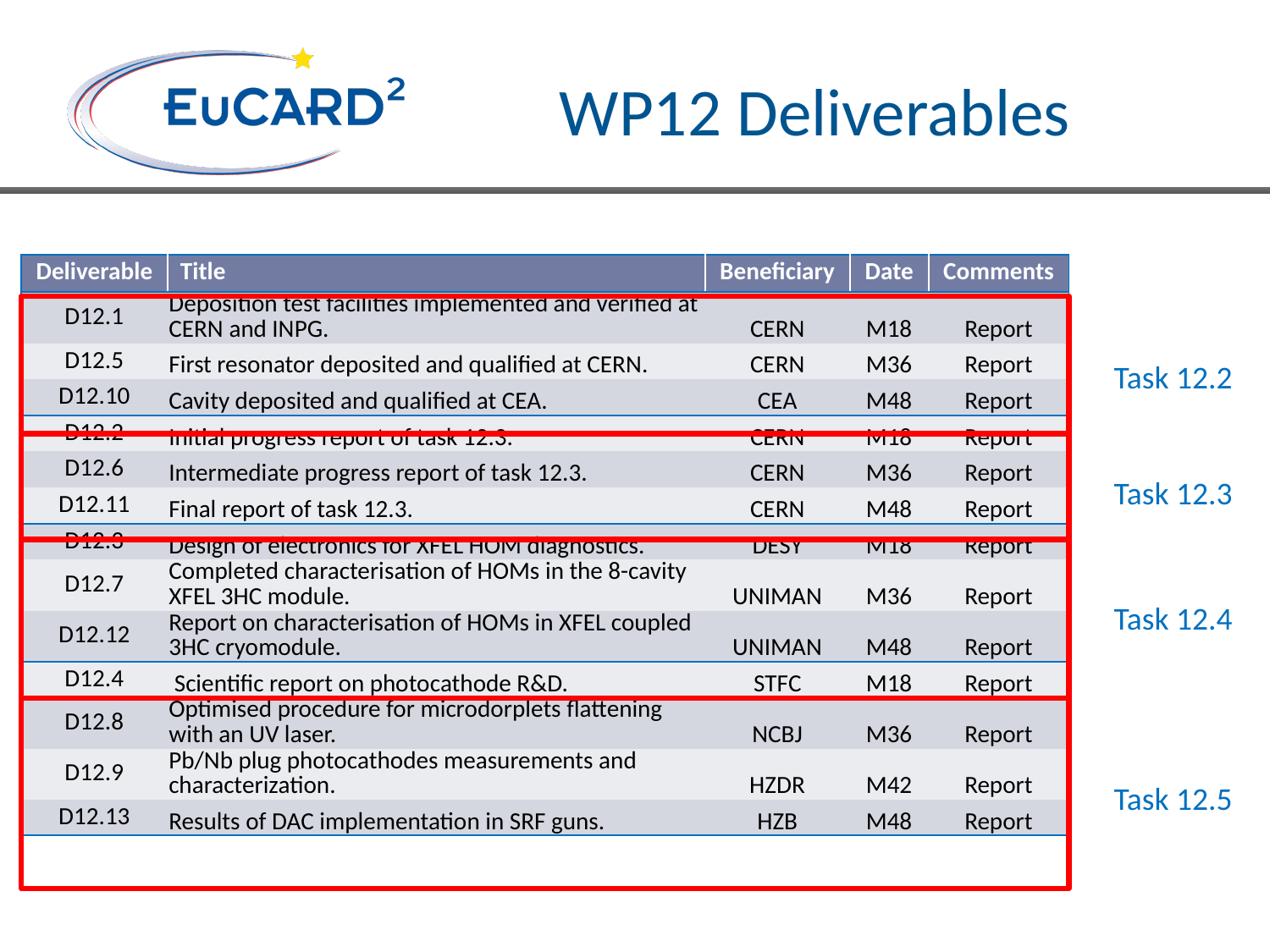

# WP12 Deliverables
| Deliverable | Title | Beneficiary | Date | Comments |
| --- | --- | --- | --- | --- |
| D12.1 | Deposition test facilities implemented and verified at CERN and INPG. | CERN | M18 | Report |
| D12.5 | First resonator deposited and qualified at CERN. | CERN | M36 | Report |
| D12.10 | Cavity deposited and qualified at CEA. | CEA | M48 | Report |
| D12.2 | Initial progress report of task 12.3. | CERN | M18 | Report |
| D12.6 | Intermediate progress report of task 12.3. | CERN | M36 | Report |
| D12.11 | Final report of task 12.3. | CERN | M48 | Report |
| D12.3 | Design of electronics for XFEL HOM diagnostics. | DESY | M18 | Report |
| D12.7 | Completed characterisation of HOMs in the 8-cavity XFEL 3HC module. | UNIMAN | M36 | Report |
| D12.12 | Report on characterisation of HOMs in XFEL coupled 3HC cryomodule. | UNIMAN | M48 | Report |
| D12.4 | Scientific report on photocathode R&D. | STFC | M18 | Report |
| D12.8 | Optimised procedure for microdorplets flattening with an UV laser. | NCBJ | M36 | Report |
| D12.9 | Pb/Nb plug photocathodes measurements and characterization. | HZDR | M42 | Report |
| D12.13 | Results of DAC implementation in SRF guns. | HZB | M48 | Report |

Task 12.2

Task 12.3

Task 12.4

Task 12.5